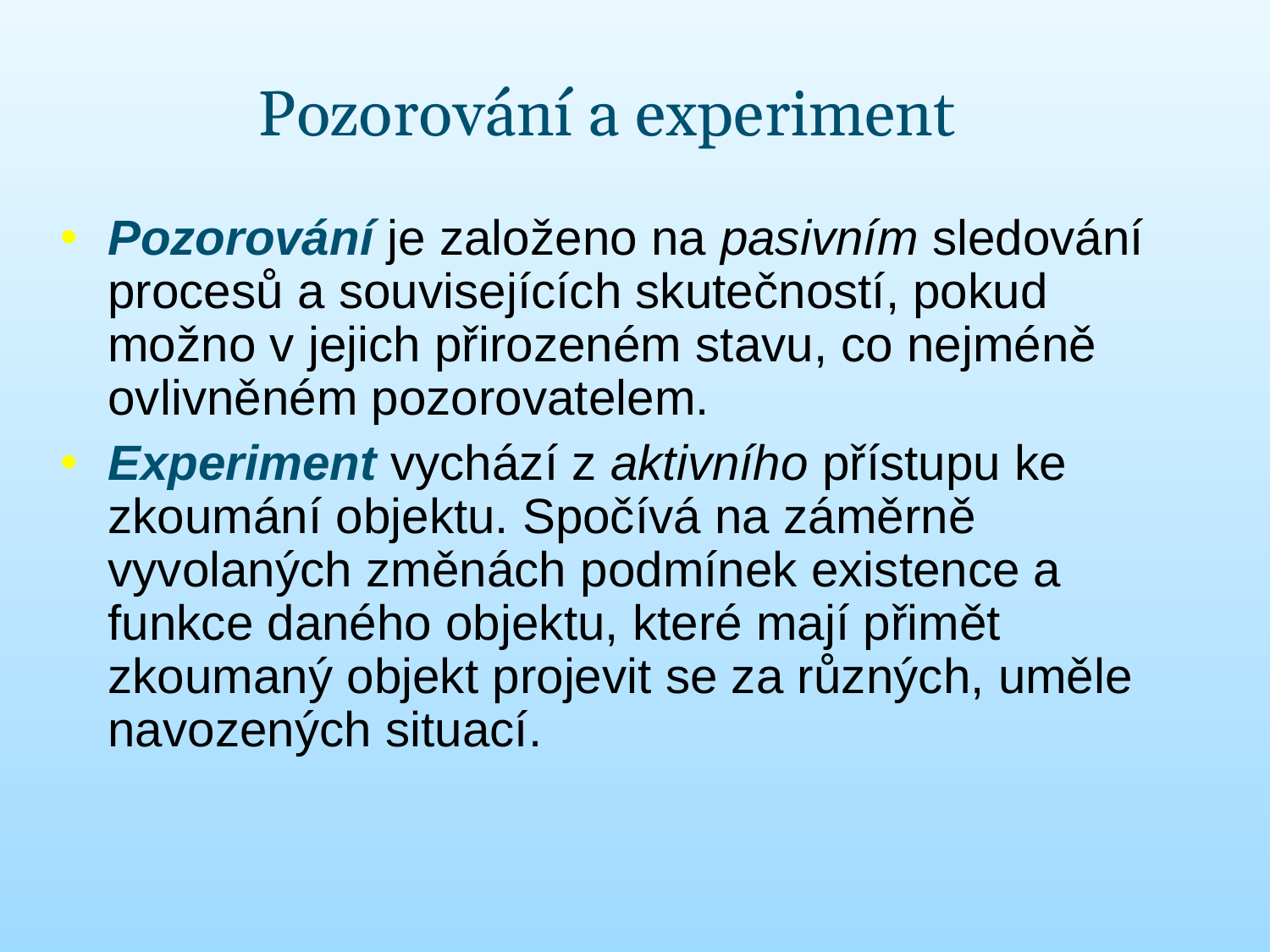

# Pozorování a experiment
Pozorování je založeno na pasivním sledování procesů a souvisejících skutečností, pokud možno v jejich přirozeném stavu, co nejméně ovlivněném pozorovatelem.
Experiment vychází z aktivního přístupu ke zkoumání objektu. Spočívá na záměrně vyvolaných změnách podmínek existence a funkce daného objektu, které mají přimět zkoumaný objekt projevit se za různých, uměle navozených situací.